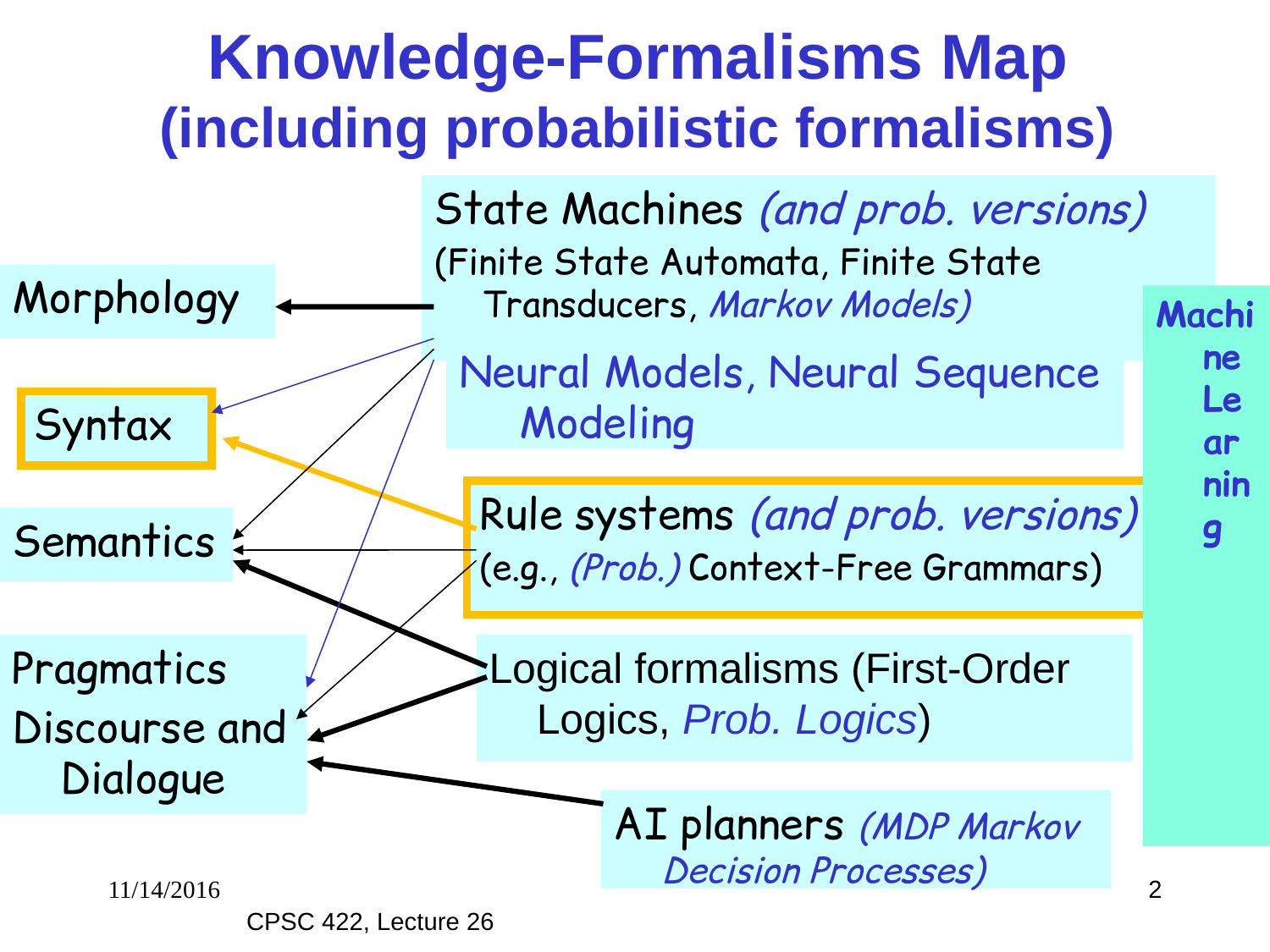

# Knowledge-Formalisms Map (including probabilistic formalisms)
State Machines (and prob. versions)
(Finite State Automata, Finite State Transducers, Markov Models)
Morphology
Machine Learning

Neural Models, Neural Sequence  Modeling

Syntax

Rule systems (and prob. versions)
(e.g., (Prob.) Context-Free Grammars)

Semantics

Pragmatics
Discourse and Dialogue
Logical formalisms (First-Order Logics, Prob. Logics)

AI planners (MDP Markov Decision Processes)
11/14/2016
2
CPSC 422, Lecture 26